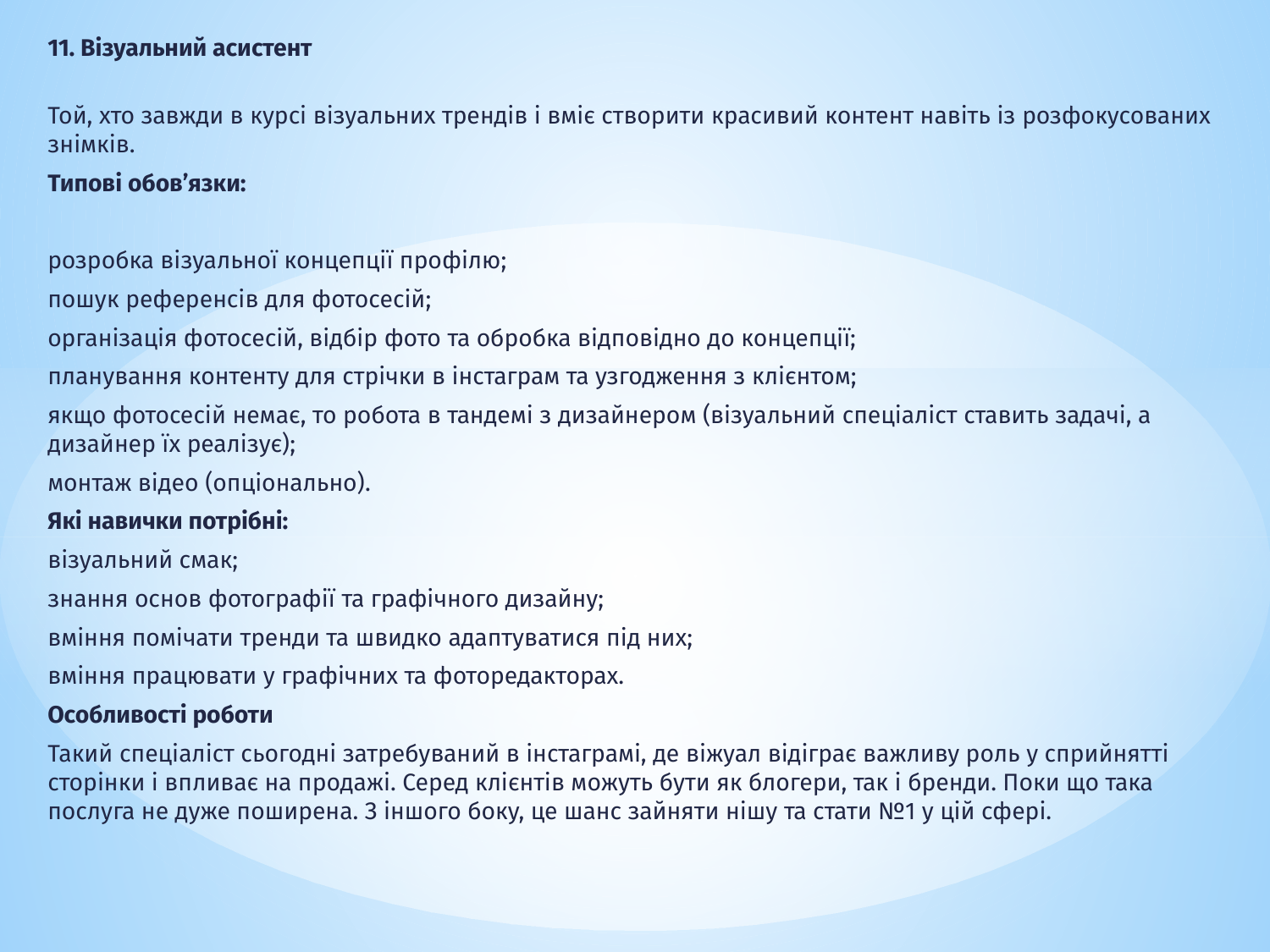

11. Візуальний асистент
Той, хто завжди в курсі візуальних трендів і вміє створити красивий контент навіть із розфокусованих знімків.
Типові обов’язки:

розробка візуальної концепції профілю;
пошук референсів для фотосесій;
організація фотосесій, відбір фото та обробка відповідно до концепції;
планування контенту для стрічки в інстаграм та узгодження з клієнтом;
якщо фотосесій немає, то робота в тандемі з дизайнером (візуальний спеціаліст ставить задачі, а дизайнер їх реалізує);
монтаж відео (опціонально).
Які навички потрібні:
візуальний смак;
знання основ фотографії та графічного дизайну;
вміння помічати тренди та швидко адаптуватися під них;
вміння працювати у графічних та фоторедакторах.
Особливості роботи
Такий спеціаліст сьогодні затребуваний в інстаграмі, де віжуал відіграє важливу роль у сприйнятті сторінки і впливає на продажі. Серед клієнтів можуть бути як блогери, так і бренди. Поки що така послуга не дуже поширена. З іншого боку, це шанс зайняти нішу та стати №1 у цій сфері.